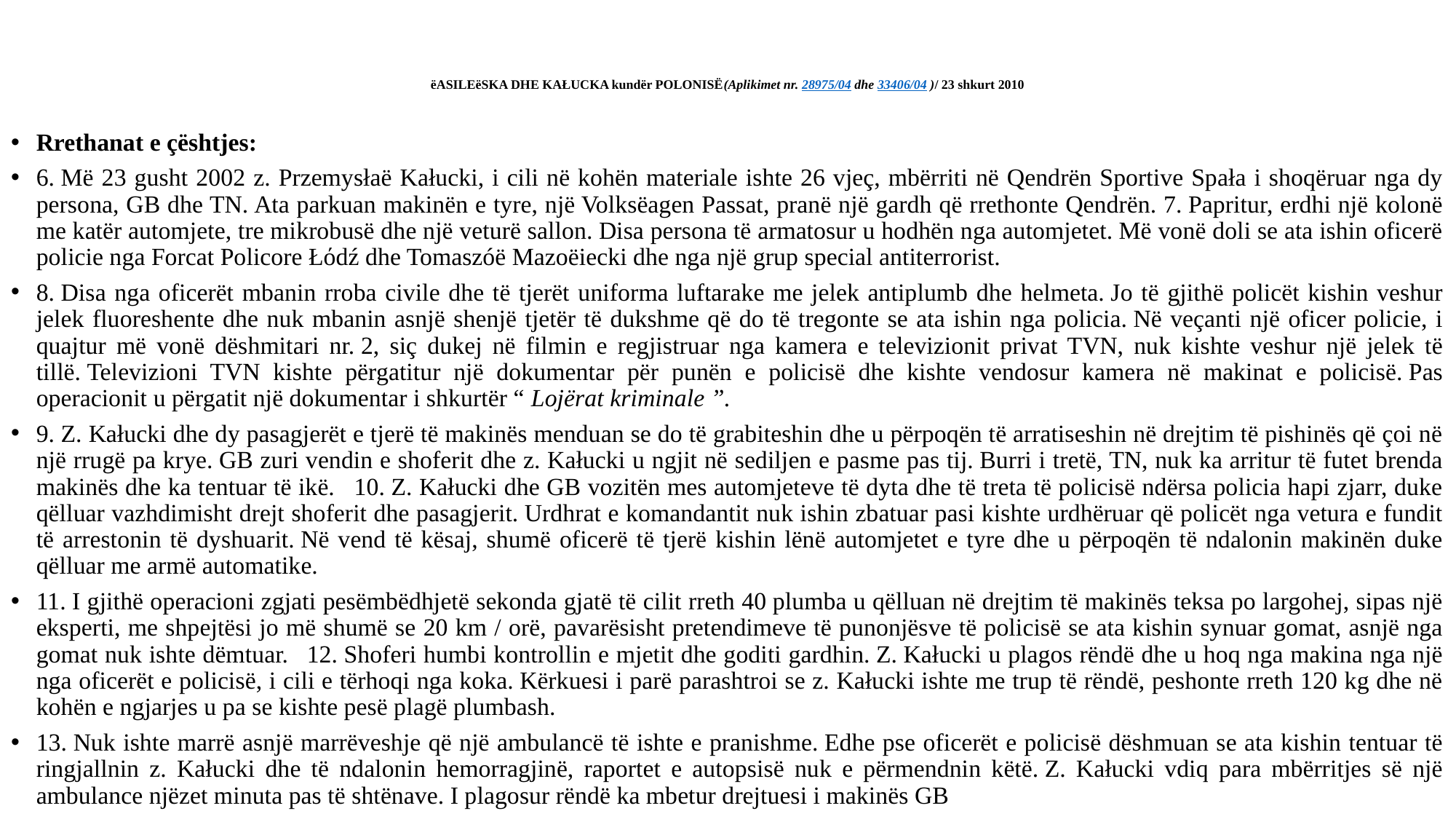

# ëASILEëSKA DHE KAŁUCKA kundër POLONISË(Aplikimet nr. 28975/04 dhe 33406/04 )/ 23 shkurt 2010
Rrethanat e çështjes:
6. Më 23 gusht 2002 z. Przemysłaë Kałucki, i cili në kohën materiale ishte 26 vjeç, mbërriti në Qendrën Sportive Spała i shoqëruar nga dy persona, GB dhe TN. Ata parkuan makinën e tyre, një Volksëagen Passat, pranë një gardh që rrethonte Qendrën. 7. Papritur, erdhi një kolonë me katër automjete, tre mikrobusë dhe një veturë sallon. Disa persona të armatosur u hodhën nga automjetet. Më vonë doli se ata ishin oficerë policie nga Forcat Policore Łόdź dhe Tomaszóë Mazoëiecki dhe nga një grup special antiterrorist.
8. Disa nga oficerët mbanin rroba civile dhe të tjerët uniforma luftarake me jelek antiplumb dhe helmeta. Jo të gjithë policët kishin veshur jelek fluoreshente dhe nuk mbanin asnjë shenjë tjetër të dukshme që do të tregonte se ata ishin nga policia. Në veçanti një oficer policie, i quajtur më vonë dëshmitari nr. 2, siç dukej në filmin e regjistruar nga kamera e televizionit privat TVN, nuk kishte veshur një jelek të tillë. Televizioni TVN kishte përgatitur një dokumentar për punën e policisë dhe kishte vendosur kamera në makinat e policisë. Pas operacionit u përgatit një dokumentar i shkurtër “ Lojërat kriminale ”.
9. Z. Kałucki dhe dy pasagjerët e tjerë të makinës menduan se do të grabiteshin dhe u përpoqën të arratiseshin në drejtim të pishinës që çoi në një rrugë pa krye. GB zuri vendin e shoferit dhe z. Kałucki u ngjit në sediljen e pasme pas tij. Burri i tretë, TN, nuk ka arritur të futet brenda makinës dhe ka tentuar të ikë.   10. Z. Kałucki dhe GB vozitën mes automjeteve të dyta dhe të treta të policisë ndërsa policia hapi zjarr, duke qëlluar vazhdimisht drejt shoferit dhe pasagjerit. Urdhrat e komandantit nuk ishin zbatuar pasi kishte urdhëruar që policët nga vetura e fundit të arrestonin të dyshuarit. Në vend të kësaj, shumë oficerë të tjerë kishin lënë automjetet e tyre dhe u përpoqën të ndalonin makinën duke qëlluar me armë automatike.
11. I gjithë operacioni zgjati pesëmbëdhjetë sekonda gjatë të cilit rreth 40 plumba u qëlluan në drejtim të makinës teksa po largohej, sipas një eksperti, me shpejtësi jo më shumë se 20 km / orë, pavarësisht pretendimeve të punonjësve të policisë se ata kishin synuar gomat, asnjë nga gomat nuk ishte dëmtuar.   12. Shoferi humbi kontrollin e mjetit dhe goditi gardhin. Z. Kałucki u plagos rëndë dhe u hoq nga makina nga një nga oficerët e policisë, i cili e tërhoqi nga koka. Kërkuesi i parë parashtroi se z. Kałucki ishte me trup të rëndë, peshonte rreth 120 kg dhe në kohën e ngjarjes u pa se kishte pesë plagë plumbash.
13. Nuk ishte marrë asnjë marrëveshje që një ambulancë të ishte e pranishme. Edhe pse oficerët e policisë dëshmuan se ata kishin tentuar të ringjallnin z. Kałucki dhe të ndalonin hemorragjinë, raportet e autopsisë nuk e përmendnin këtë. Z. Kałucki vdiq para mbërritjes së një ambulance njëzet minuta pas të shtënave. I plagosur rëndë ka mbetur drejtuesi i makinës GB